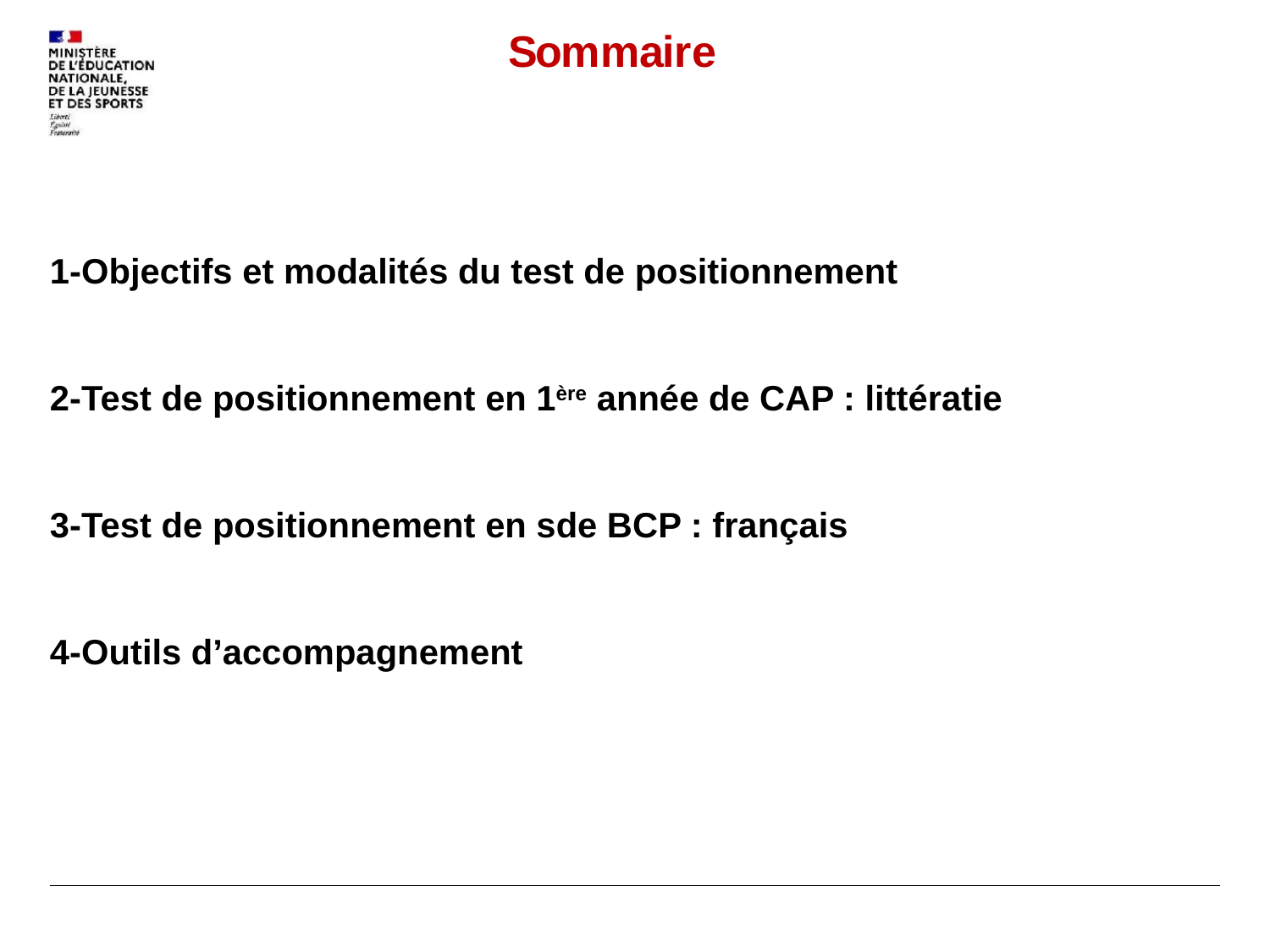

# Sommaire

1-Objectifs et modalités du test de positionnement

2-Test de positionnement en 1ère année de CAP : littératie

3-Test de positionnement en sde BCP : français

4-Outils d’accompagnement

2